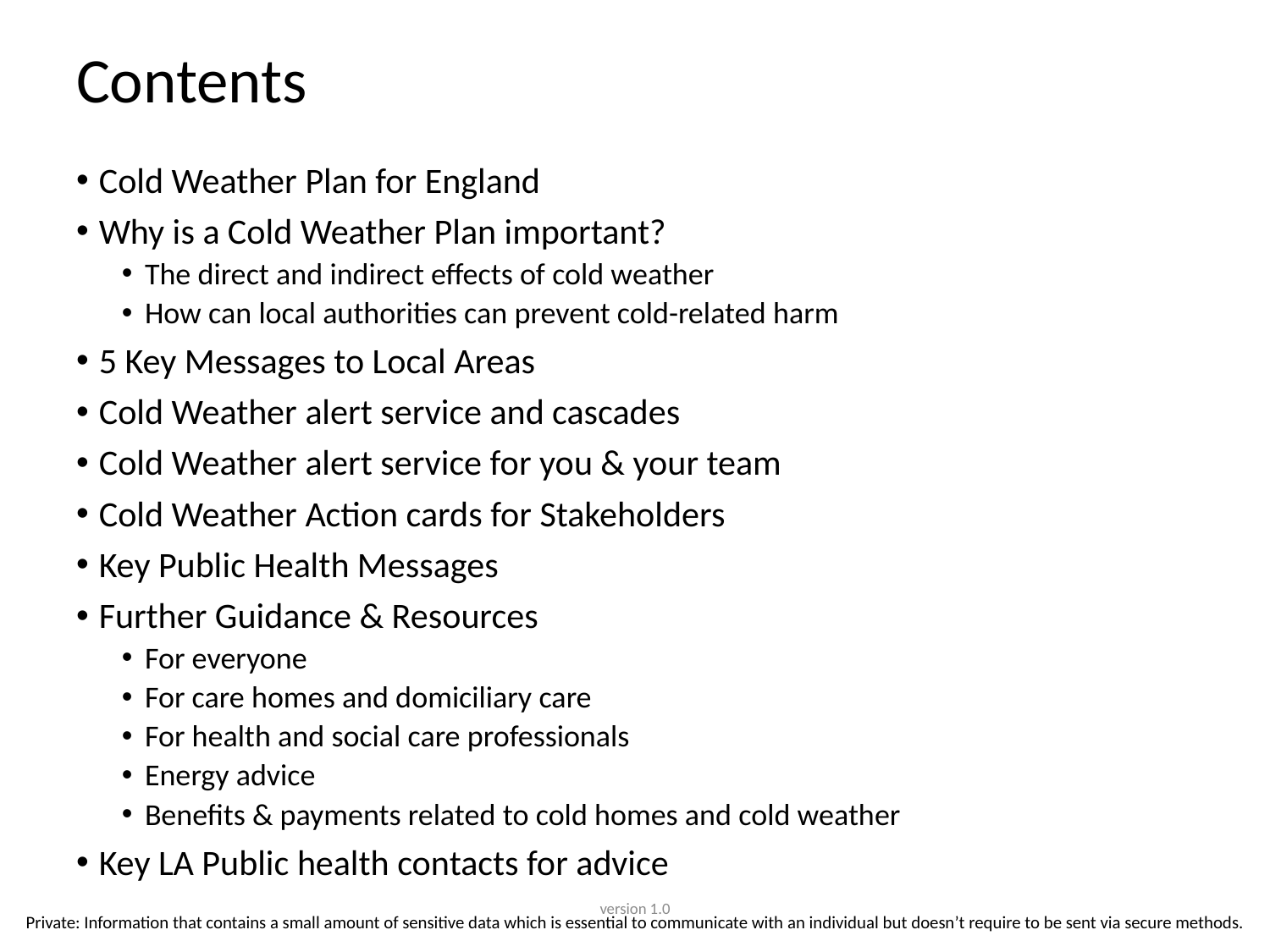

# Contents
Cold Weather Plan for England
Why is a Cold Weather Plan important?
The direct and indirect effects of cold weather
How can local authorities can prevent cold-related harm
5 Key Messages to Local Areas
Cold Weather alert service and cascades
Cold Weather alert service for you & your team
Cold Weather Action cards for Stakeholders
Key Public Health Messages
Further Guidance & Resources
For everyone
For care homes and domiciliary care
For health and social care professionals
Energy advice
Benefits & payments related to cold homes and cold weather
Key LA Public health contacts for advice
version 1.0